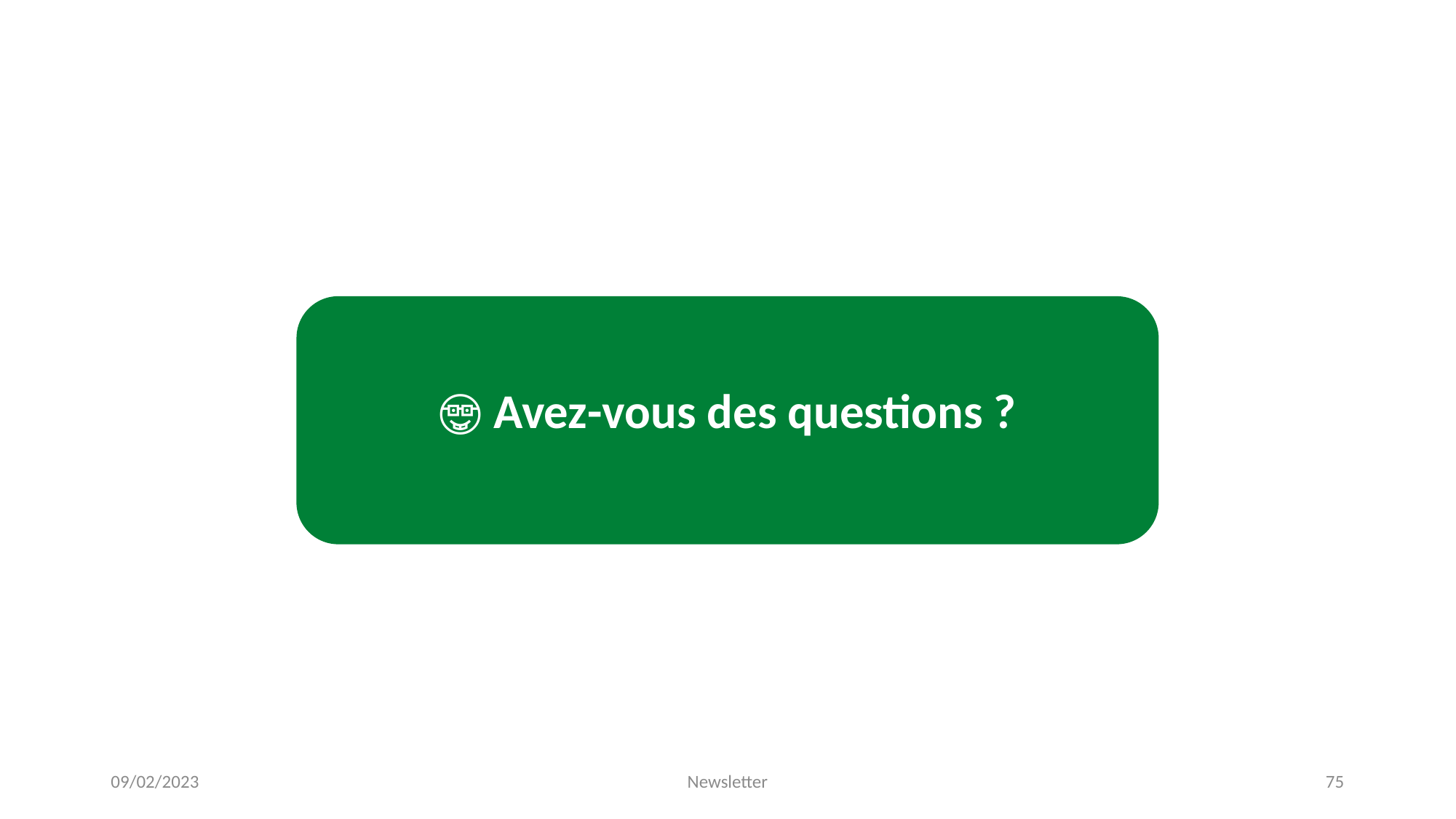

🤓 Avez-vous des questions ?
09/02/2023
Newsletter
75